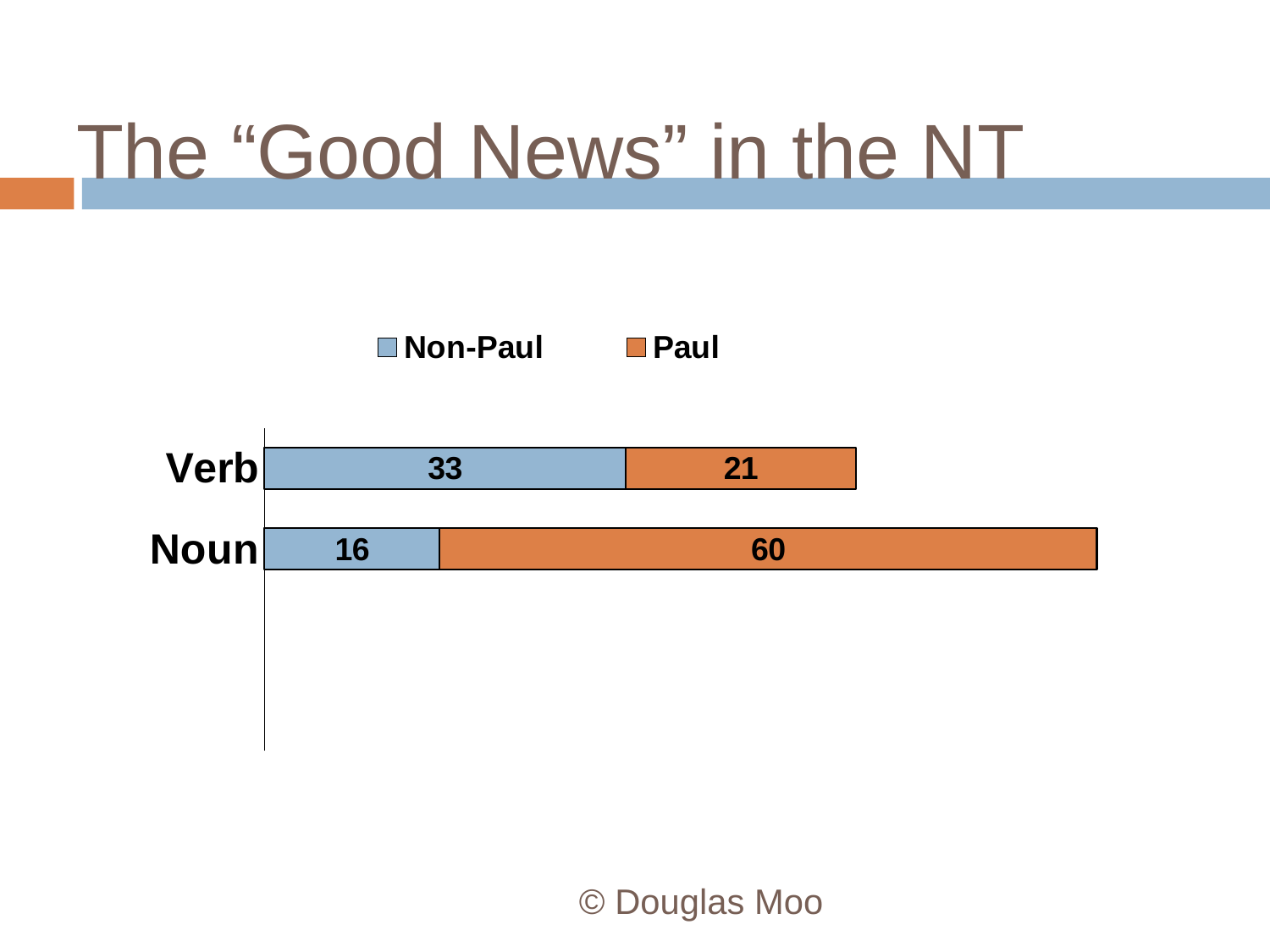

# The “Good News” in the NT

### Chart

| Category | Non-Paul | Paul |
|---|---|---|
|  | None | None |
|  | None | None |
| Noun | 16.0 | 60.0 |
| Verb | 33.0 | 21.0 |
© Douglas Moo